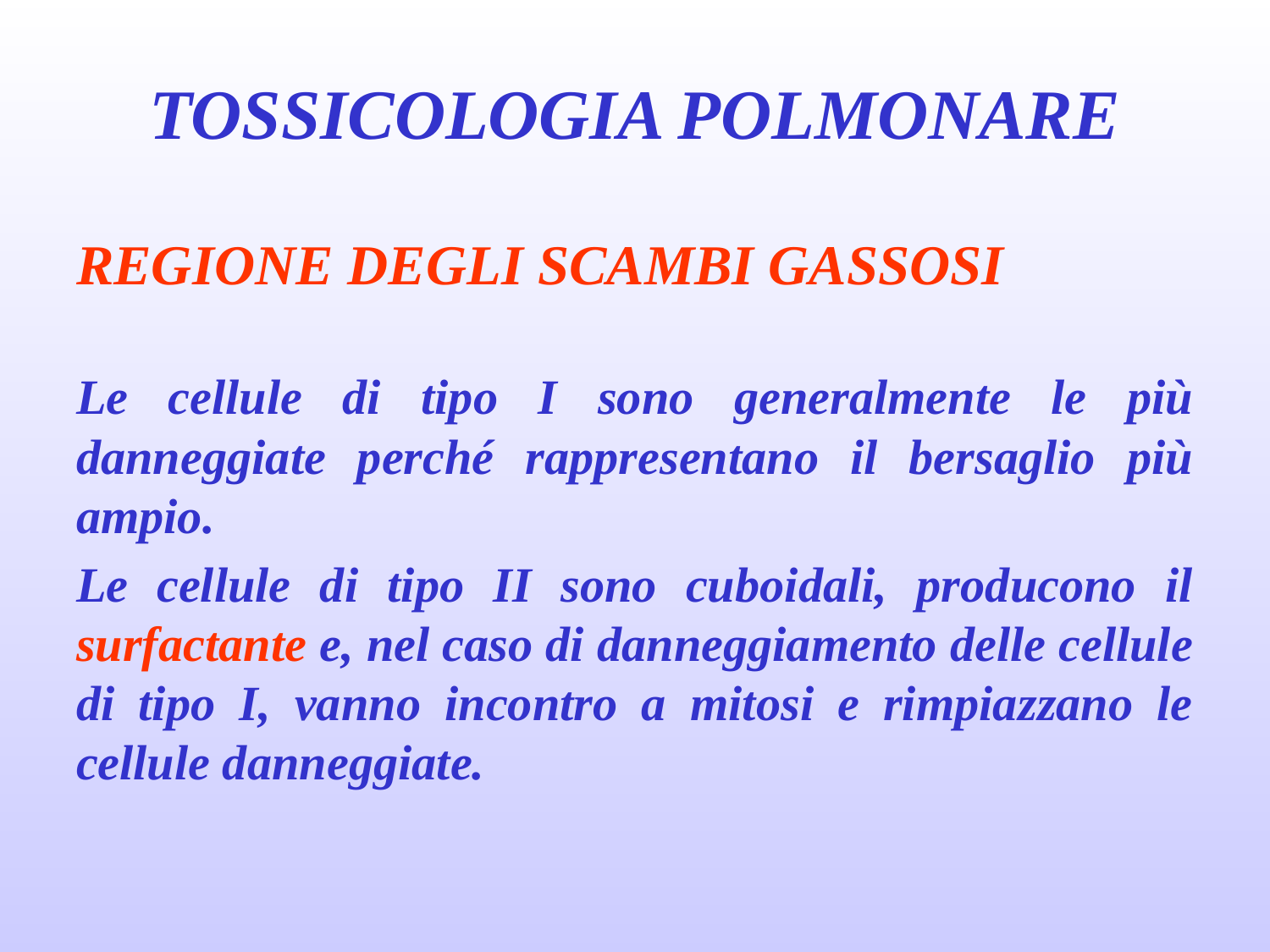

# TOSSICOLOGIA POLMONARE
REGIONE DEGLI SCAMBI GASSOSI

Le cellule di tipo I sono generalmente le più danneggiate perché rappresentano il bersaglio più ampio.
Le cellule di tipo II sono cuboidali, producono il surfactante e, nel caso di danneggiamento delle cellule di tipo I, vanno incontro a mitosi e rimpiazzano le cellule danneggiate.